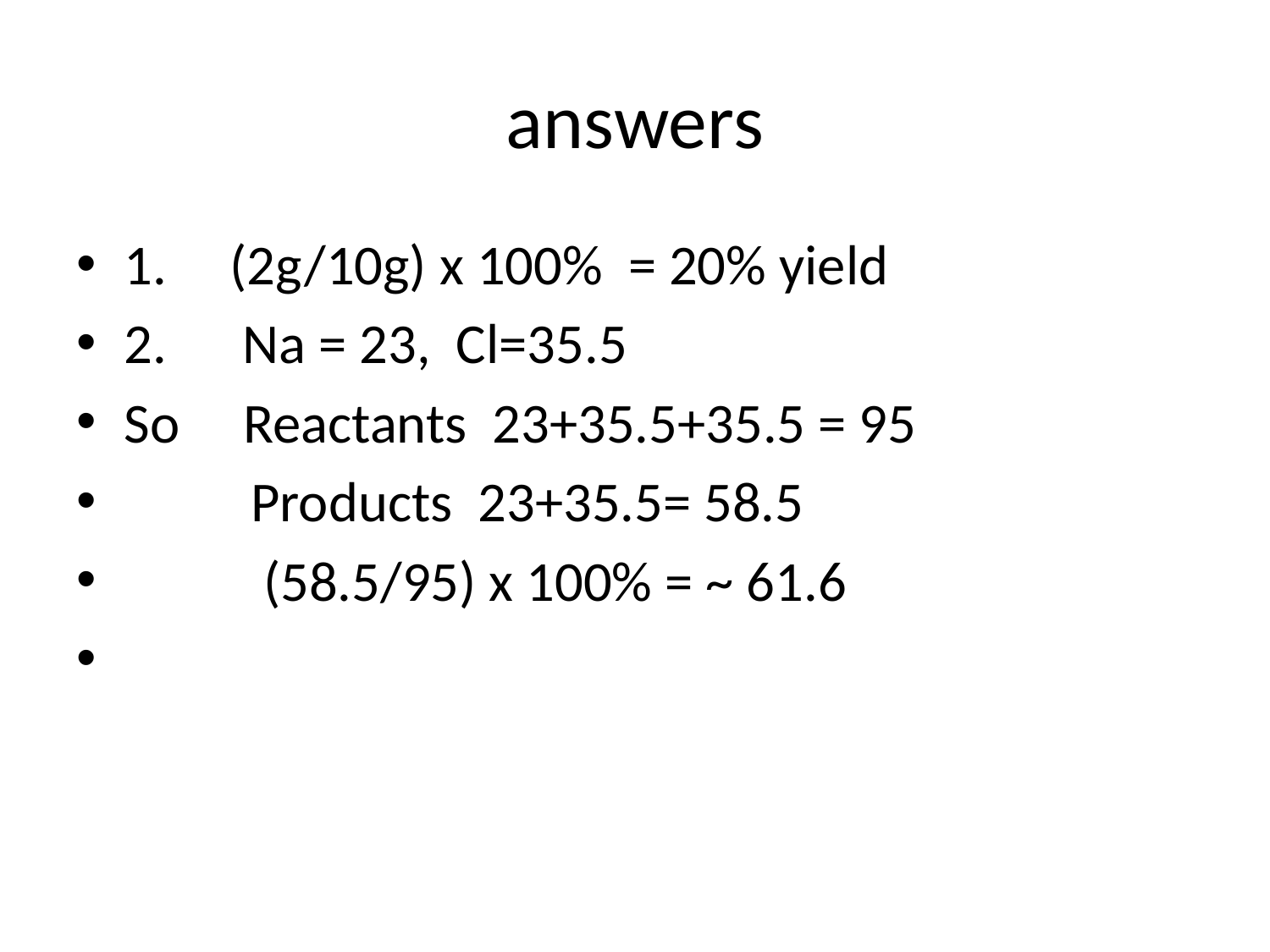

# answers
1.     (2g/10g) x 100%  = 20% yield
2.      Na = 23,  Cl=35.5
So     Reactants  23+35.5+35.5 = 95
          Products  23+35.5= 58.5
           (58.5/95) x 100% = ~ 61.6